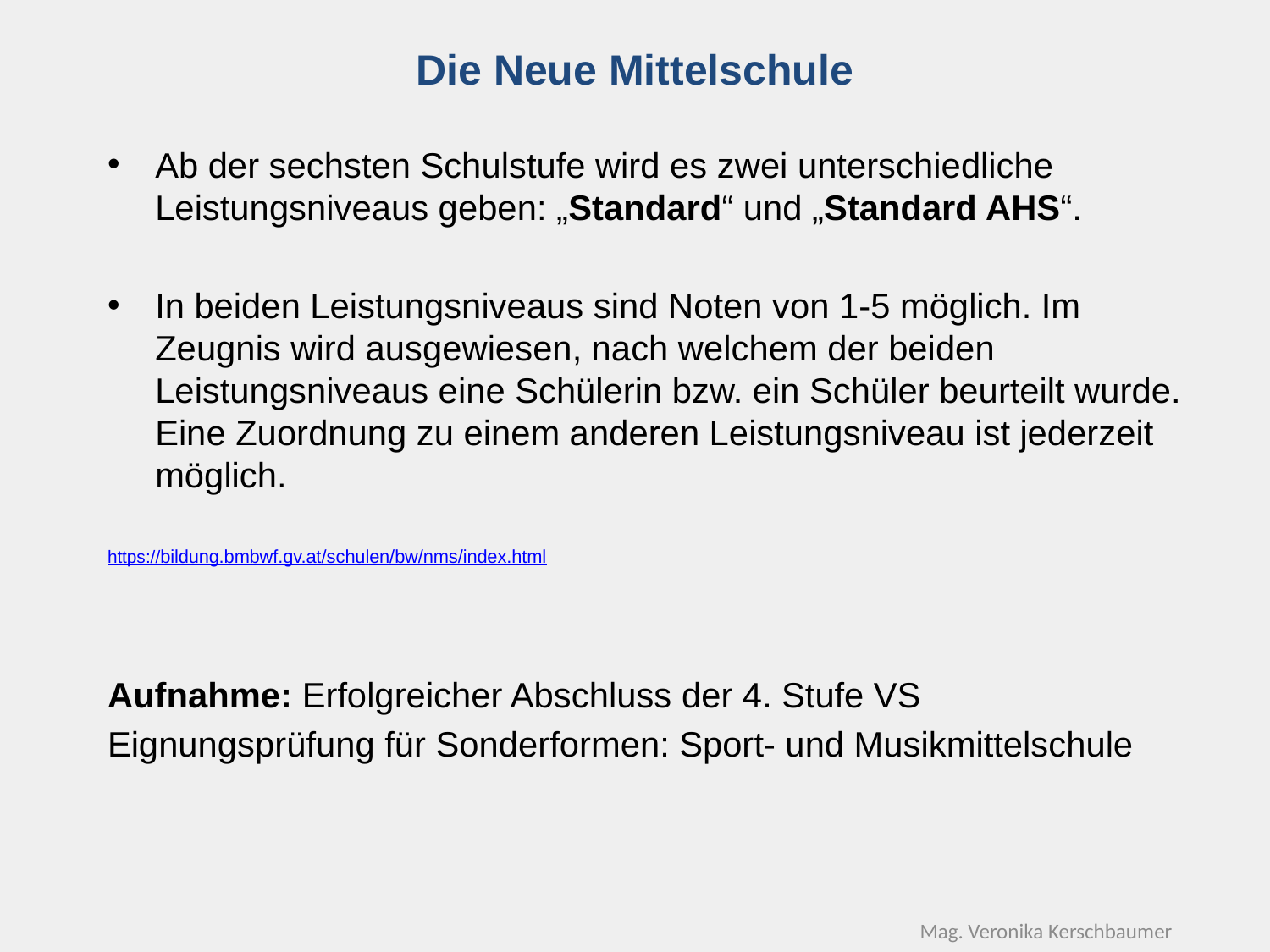

Die Neue Mittelschule
Ab der sechsten Schulstufe wird es zwei unterschiedliche Leistungsniveaus geben: „Standard“ und „Standard AHS“.

In beiden Leistungsniveaus sind Noten von 1-5 möglich. Im Zeugnis wird ausgewiesen, nach welchem der beiden Leistungsniveaus eine Schülerin bzw. ein Schüler beurteilt wurde. Eine Zuordnung zu einem anderen Leistungsniveau ist jederzeit möglich.
https://bildung.bmbwf.gv.at/schulen/bw/nms/index.html

Aufnahme: Erfolgreicher Abschluss der 4. Stufe VS
Eignungsprüfung für Sonderformen: Sport- und Musikmittelschule

Mag. Veronika Kerschbaumer